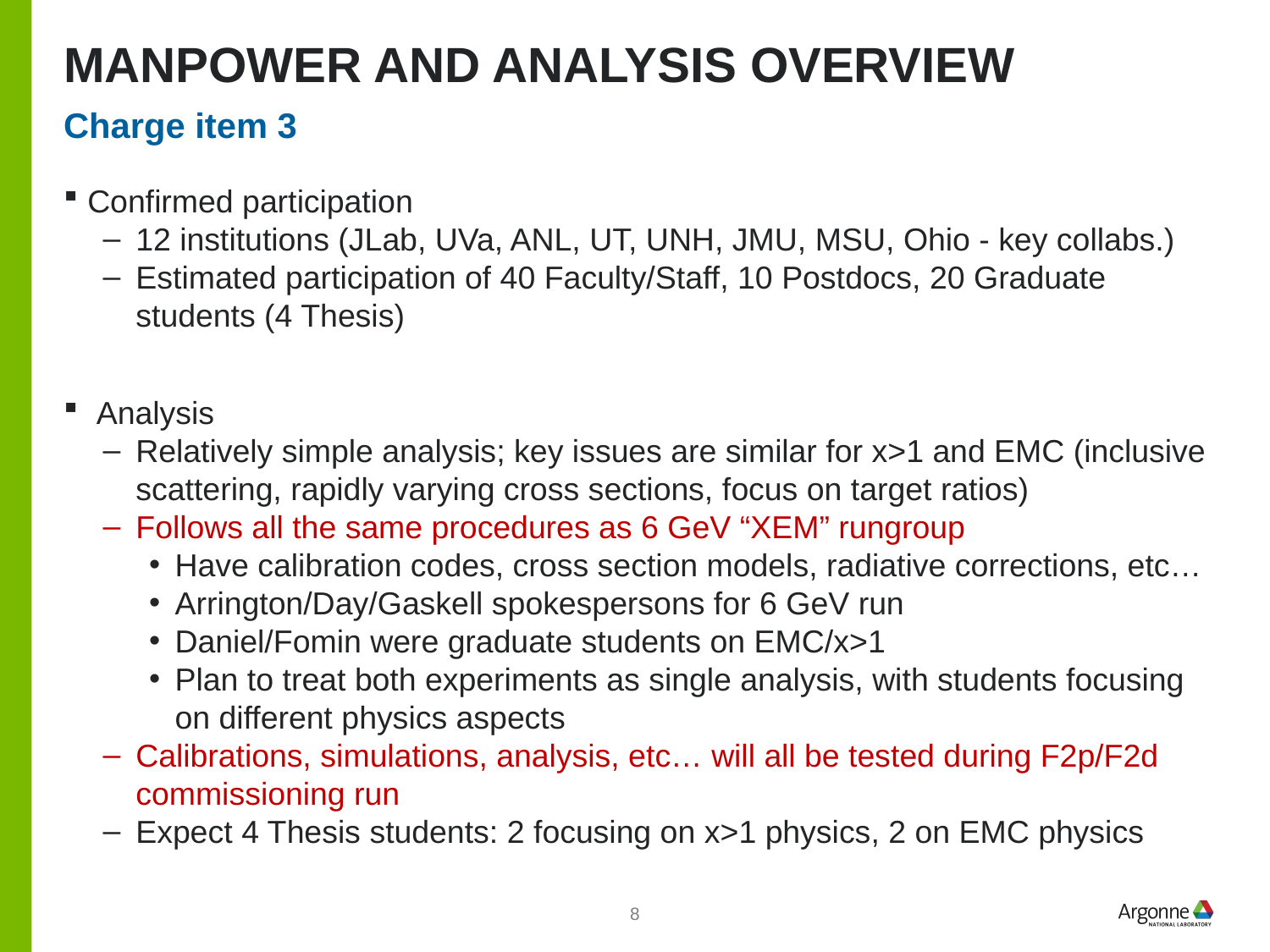

# Manpower and analysis overview
Charge item 3
Confirmed participation
12 institutions (JLab, UVa, ANL, UT, UNH, JMU, MSU, Ohio - key collabs.)
Estimated participation of 40 Faculty/Staff, 10 Postdocs, 20 Graduate students (4 Thesis)

 Analysis
Relatively simple analysis; key issues are similar for x>1 and EMC (inclusive scattering, rapidly varying cross sections, focus on target ratios)
Follows all the same procedures as 6 GeV “XEM” rungroup
Have calibration codes, cross section models, radiative corrections, etc…
Arrington/Day/Gaskell spokespersons for 6 GeV run
Daniel/Fomin were graduate students on EMC/x>1
Plan to treat both experiments as single analysis, with students focusing on different physics aspects
Calibrations, simulations, analysis, etc… will all be tested during F2p/F2d commissioning run
Expect 4 Thesis students: 2 focusing on x>1 physics, 2 on EMC physics

8